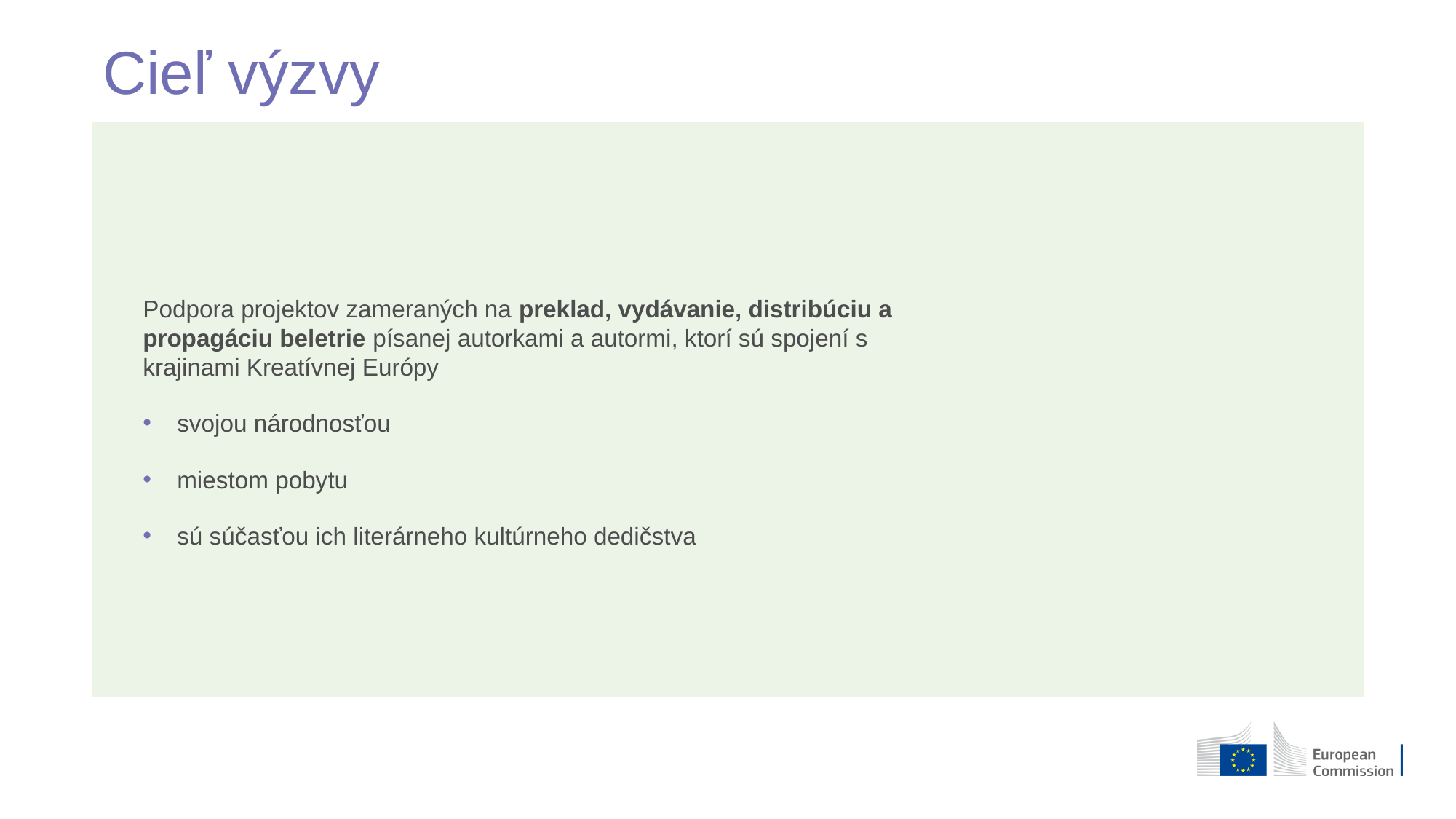

Cieľ výzvy
Podpora projektov zameraných na preklad, vydávanie, distribúciu a propagáciu beletrie písanej autorkami a autormi, ktorí sú spojení s krajinami Kreatívnej Európy
svojou národnosťou
miestom pobytu
sú súčasťou ich literárneho kultúrneho dedičstva